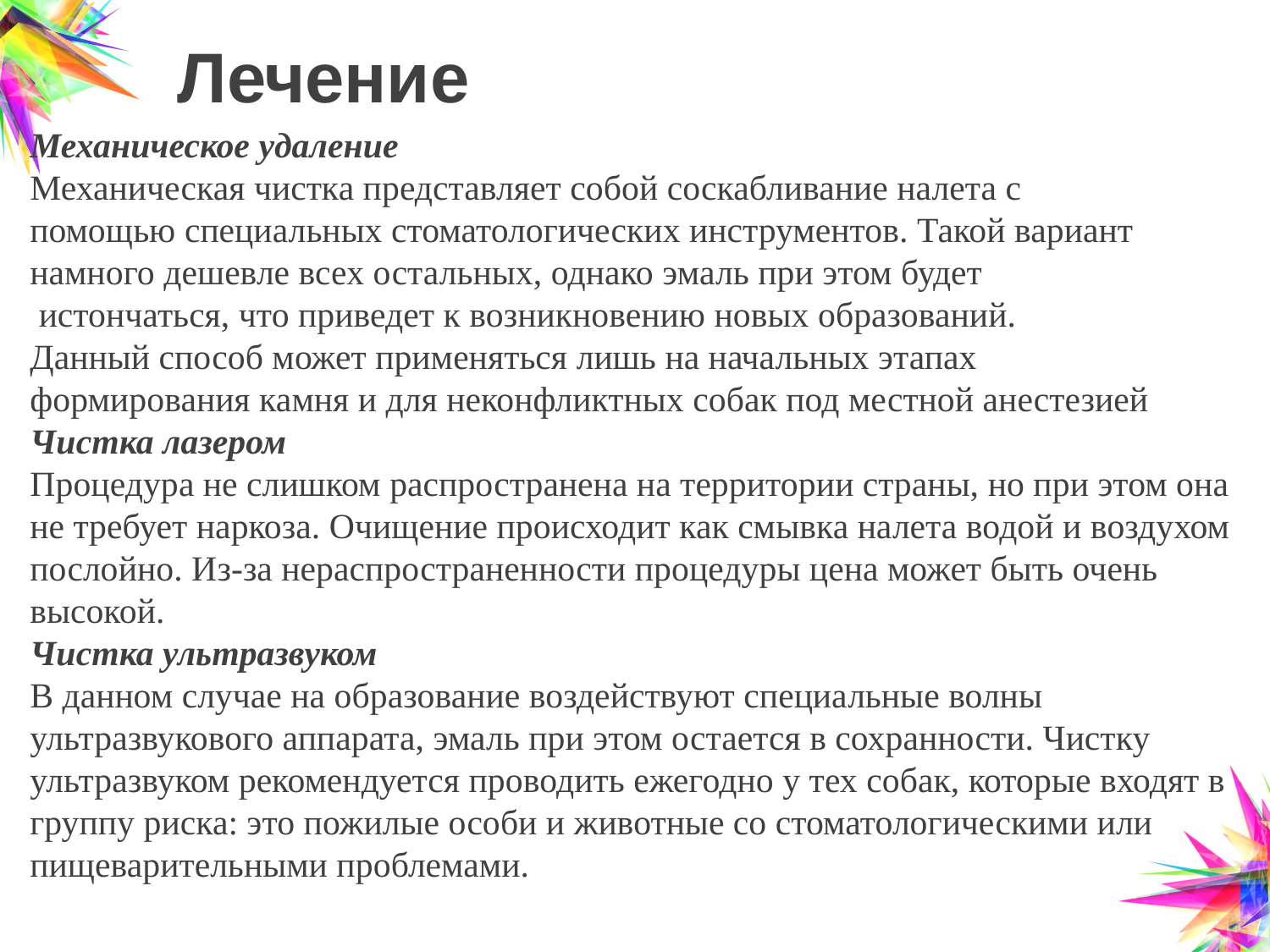

# Лечение
Механическое удаление
Механическая чистка представляет собой соскабливание налета с
помощью специальных стоматологических инструментов. Такой вариант
намного дешевле всех остальных, однако эмаль при этом будет
 истончаться, что приведет к возникновению новых образований.
Данный способ может применяться лишь на начальных этапах
формирования камня и для неконфликтных собак под местной анестезией
Чистка лазером
Процедура не слишком распространена на территории страны, но при этом она не требует наркоза. Очищение происходит как смывка налета водой и воздухом послойно. Из-за нераспространенности процедуры цена может быть очень
высокой.
Чистка ультразвуком
В данном случае на образование воздействуют специальные волны
ультразвукового аппарата, эмаль при этом остается в сохранности. Чистку
ультразвуком рекомендуется проводить ежегодно у тех собак, которые входят в группу риска: это пожилые особи и животные со стоматологическими или
пищеварительными проблемами.